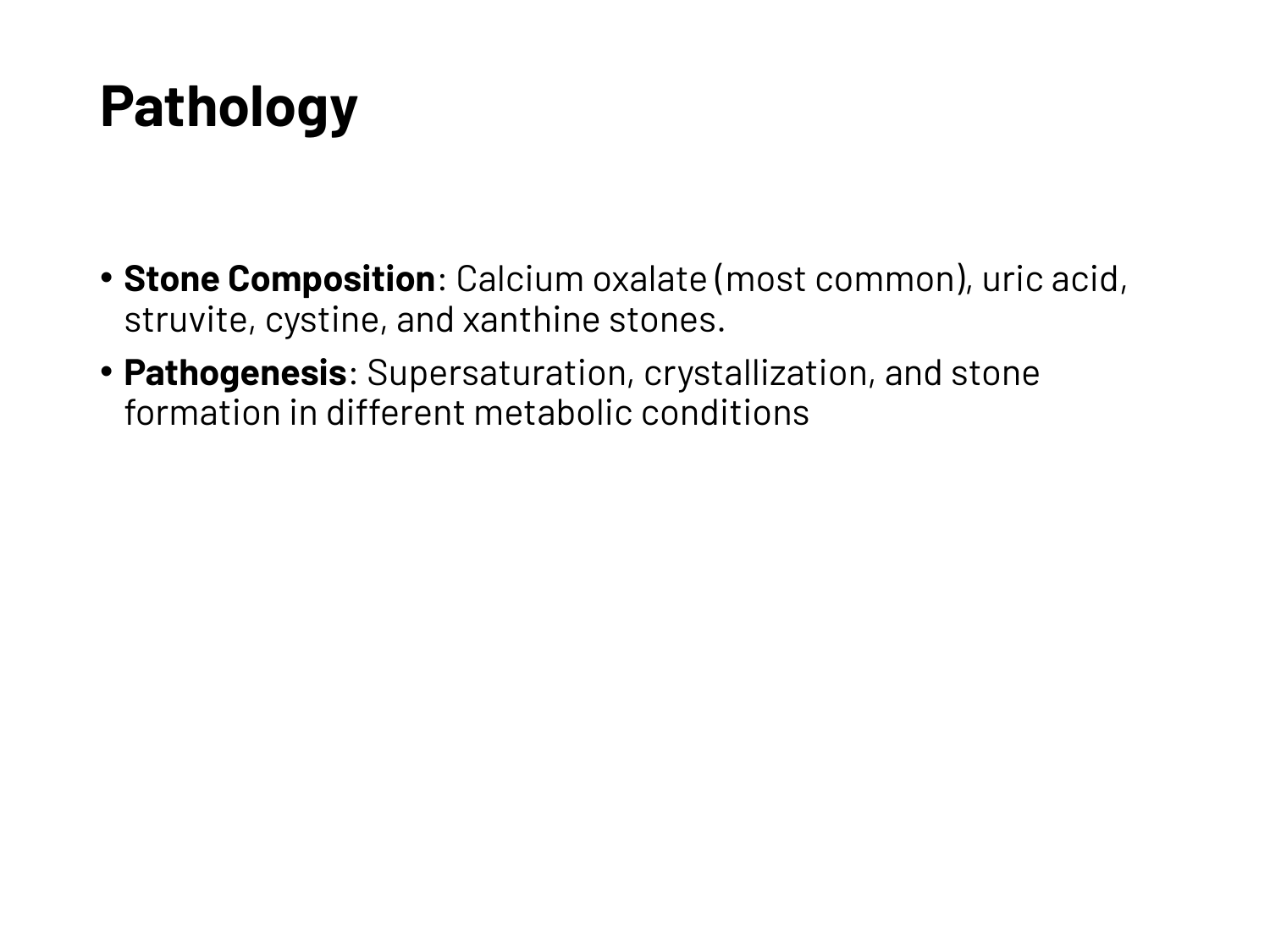

# Pathology
Stone Composition: Calcium oxalate (most common), uric acid, struvite, cystine, and xanthine stones.
Pathogenesis: Supersaturation, crystallization, and stone formation in different metabolic conditions